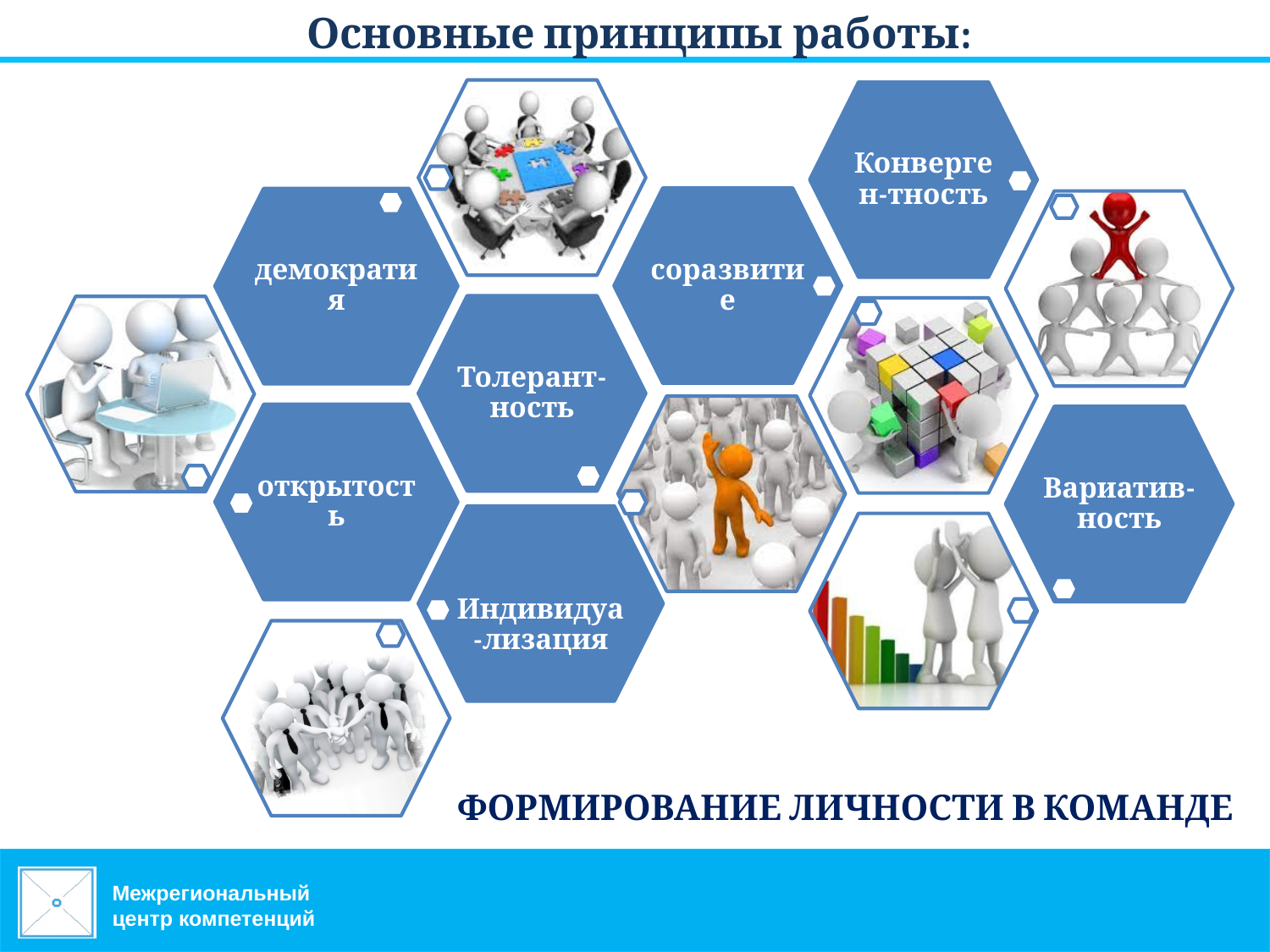

Основные принципы работы:
открытость
Толерант-ность
демократия
соразвитие
Конверген-тность
Вариатив-ность

Индивидуа-лизация

ФОРМИРОВАНИЕ ЛИЧНОСТИ В КОМАНДЕ